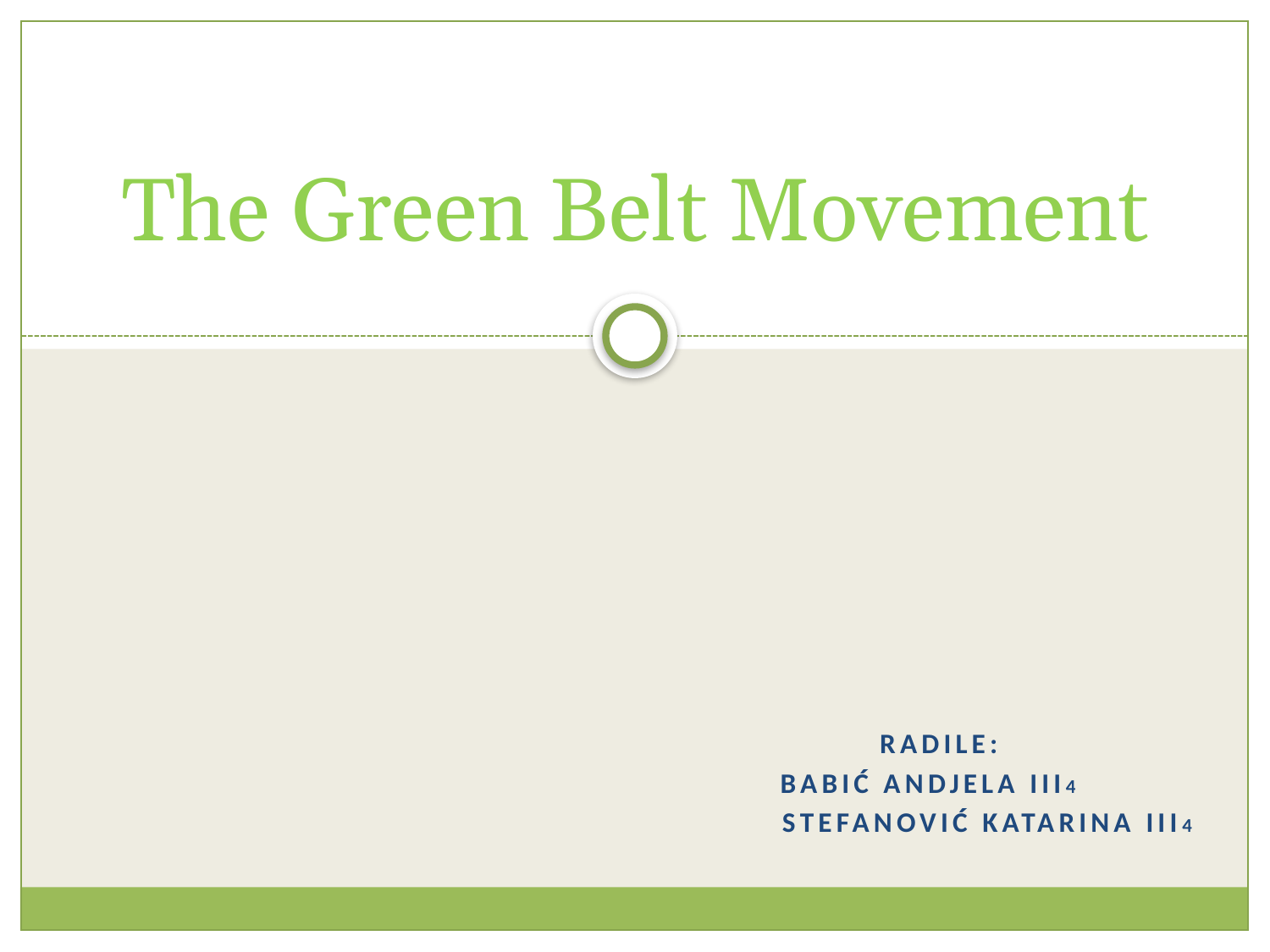

# The Green Belt Movement
                           Radile:
                         Babić Andjela III4
                                    Stefanović katarina III4